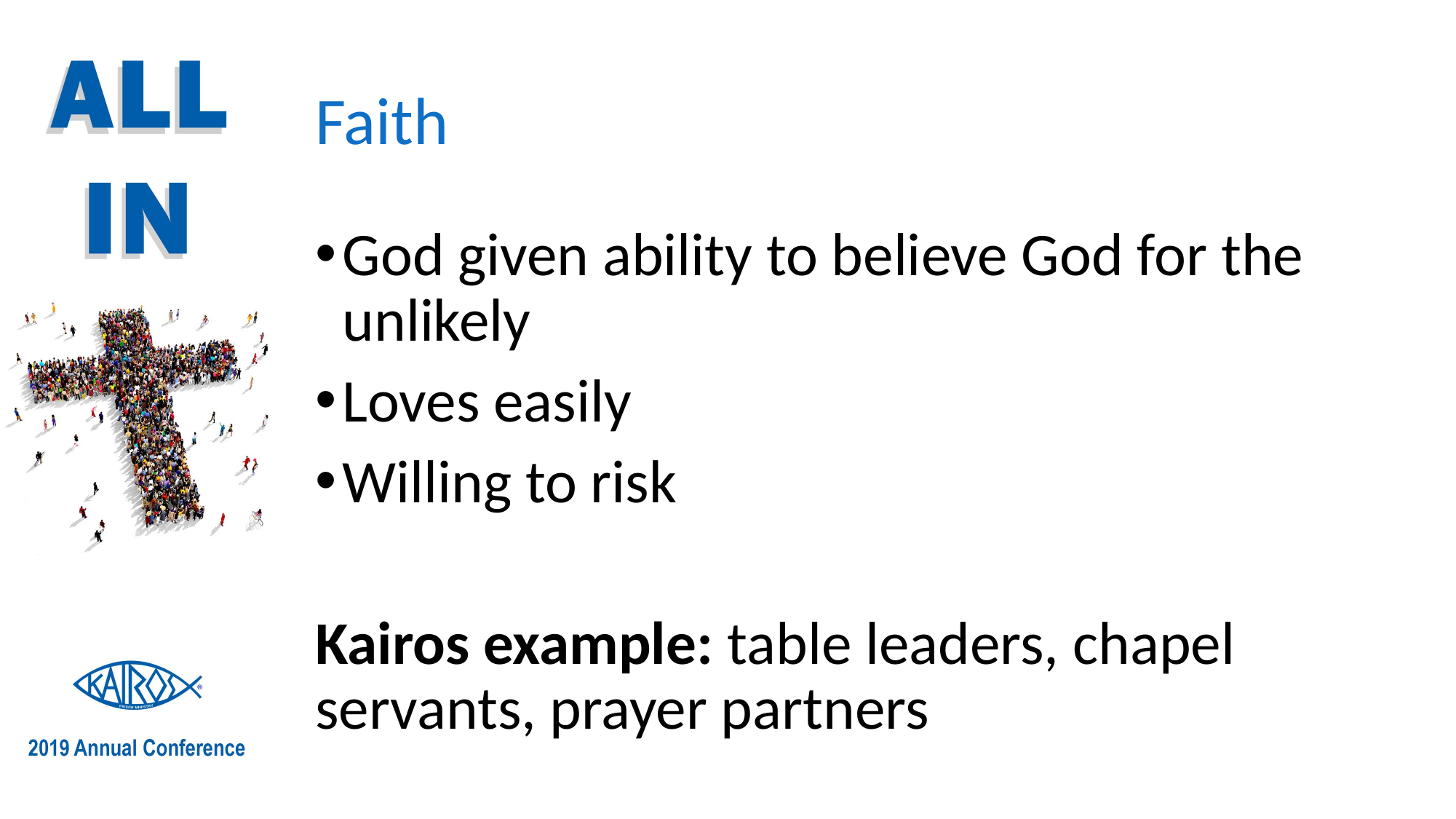

# Faith
God given ability to believe God for the unlikely
Loves easily
Willing to risk

Kairos example: table leaders, chapel servants, prayer partners